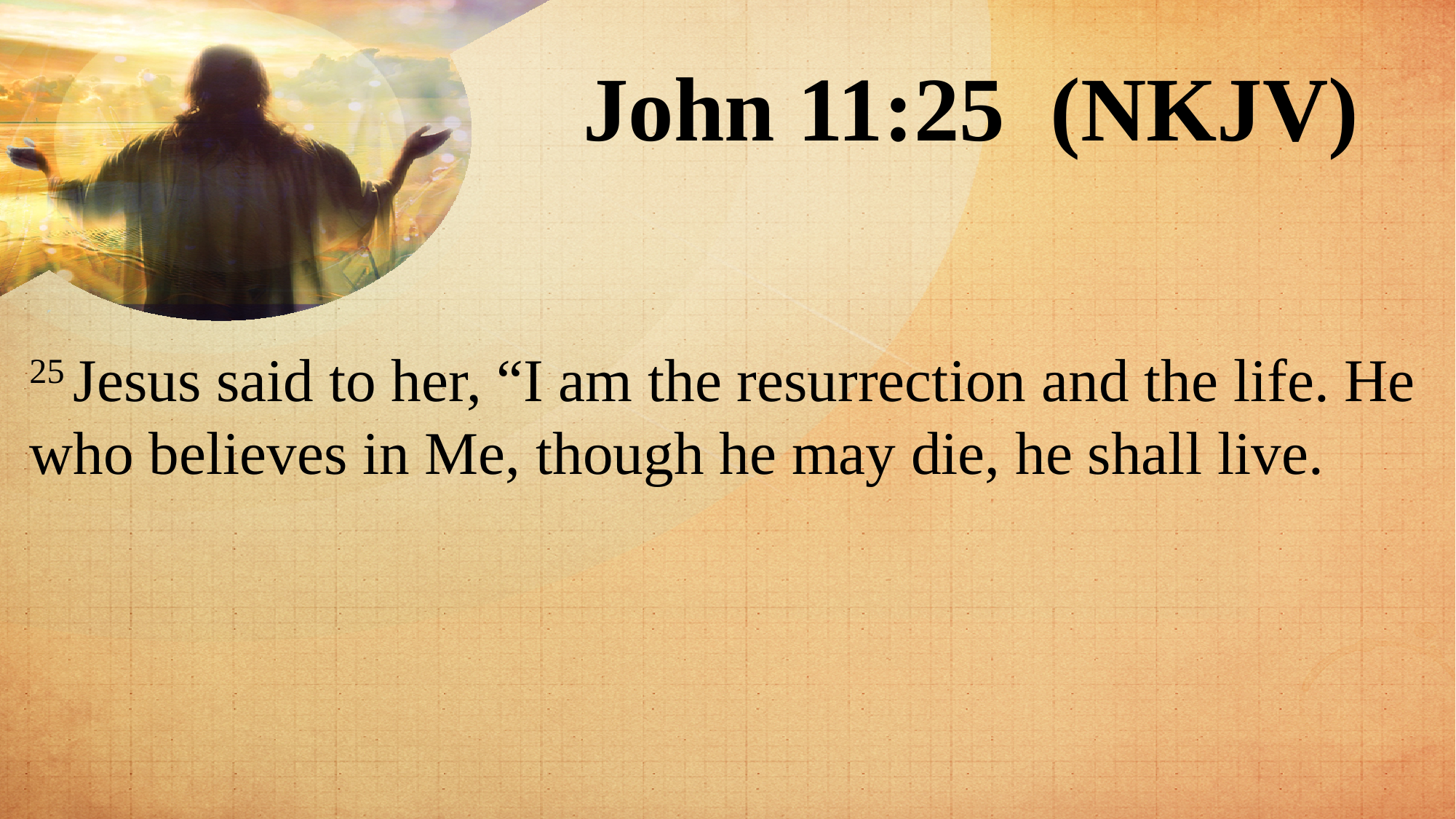

John 11:25  (NKJV)
25 Jesus said to her, “I am the resurrection and the life. He who believes in Me, though he may die, he shall live.